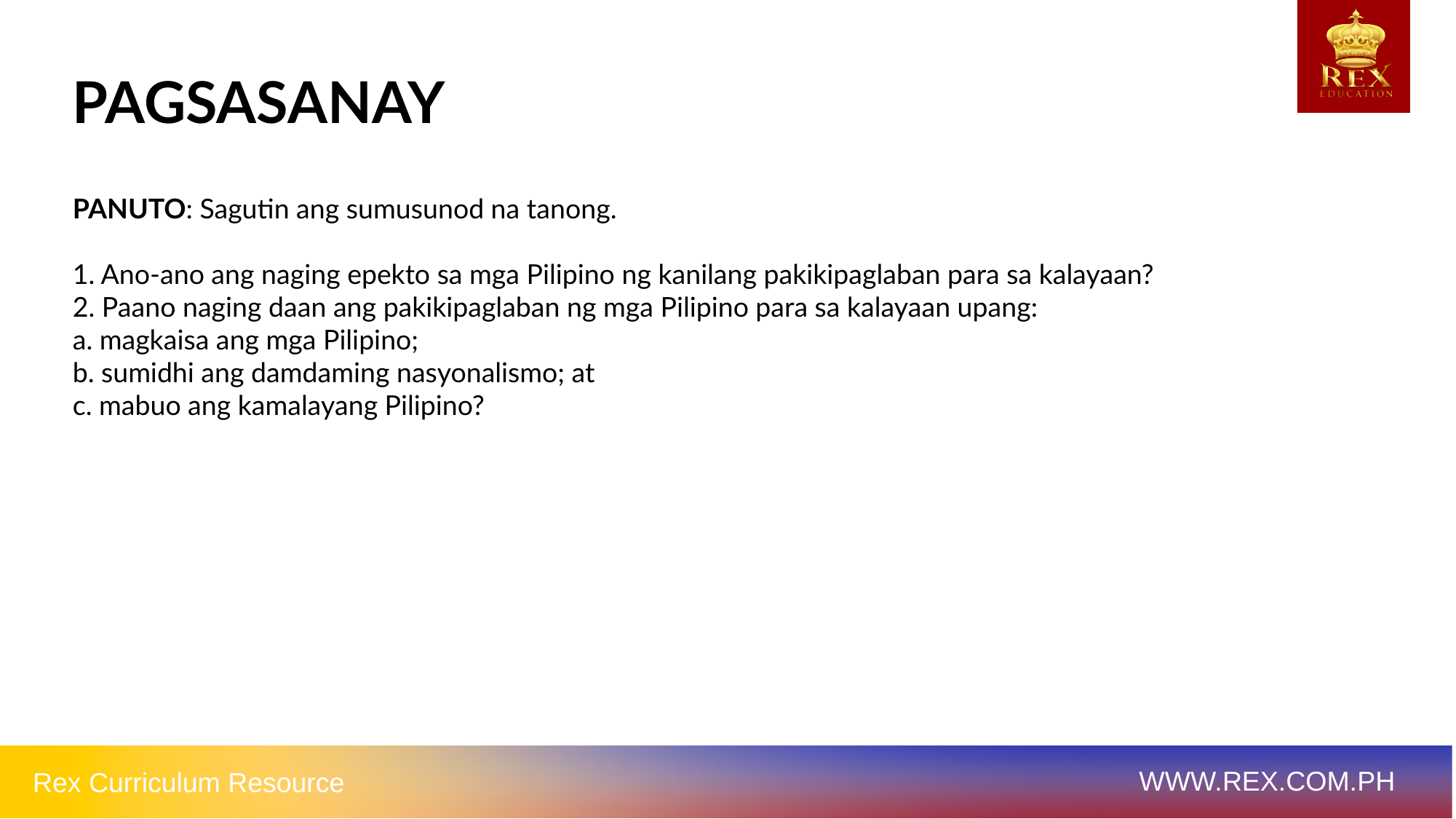

# PAGSASANAY
PANUTO: Sagutin ang sumusunod na tanong.

1. Ano-ano ang naging epekto sa mga Pilipino ng kanilang pakikipaglaban para sa kalayaan?
2. Paano naging daan ang pakikipaglaban ng mga Pilipino para sa kalayaan upang:
a. magkaisa ang mga Pilipino;
b. sumidhi ang damdaming nasyonalismo; at
c. mabuo ang kamalayang Pilipino?